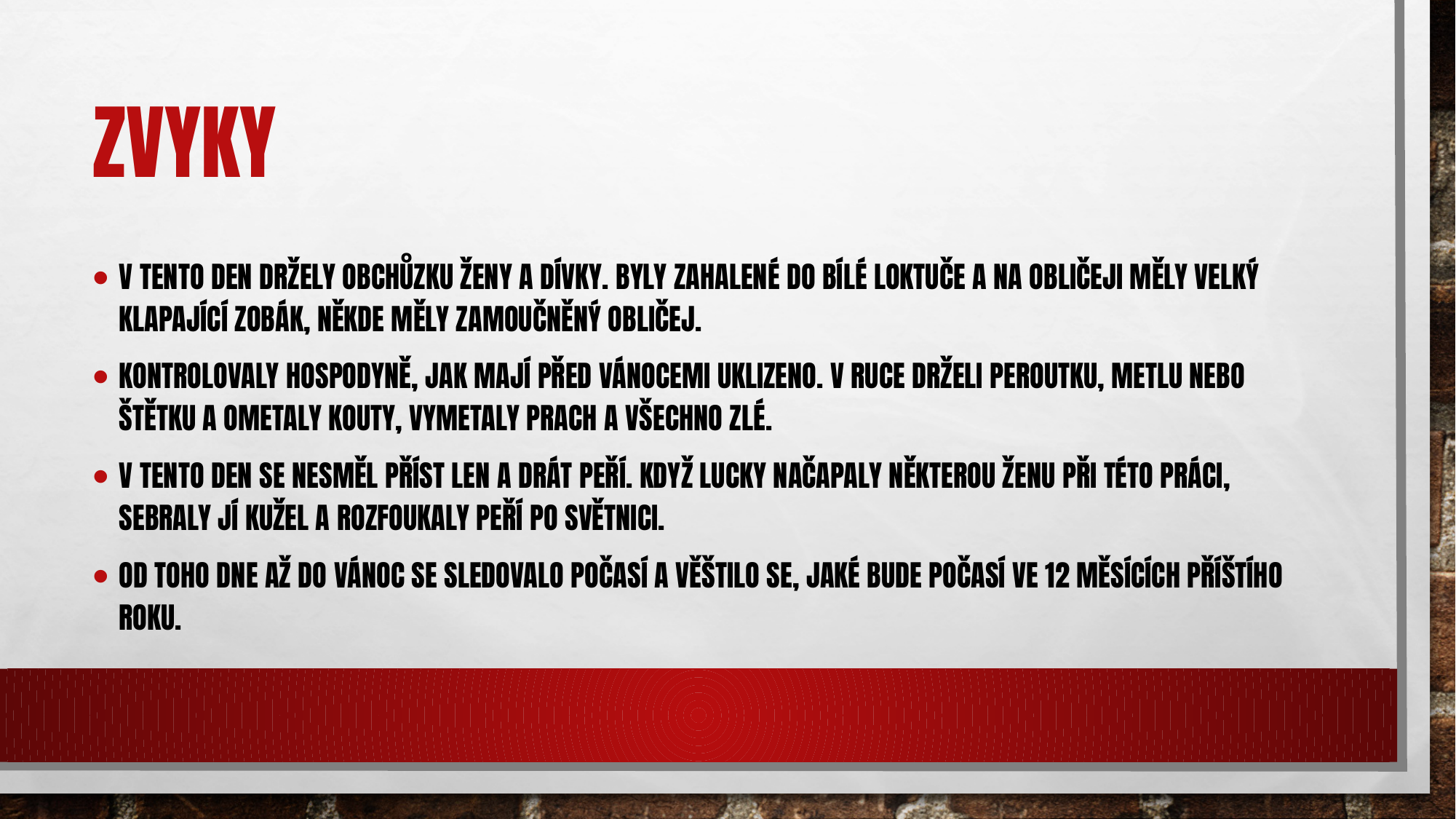

# zvyky
V tento den držely obchůzku ženy a dívky. Byly zahalené do bílé loktuče a na obličeji měly velký klapající zobák, někde měly zamoučněný obličej.
Kontrolovaly hospodyně, jak mají před vánocemi uklizeno. V ruce drželi peroutku, metlu nebo štětku a ometaly kouty, vymetaly prach a všechno zlé.
V tento den se nesměl příst len a drát peří. Když lucky načapaly některou ženu při této práci, sebraly jí kužel a rozfoukaly peří po světnici.
Od toho dne až do vánoc se sledovalo počasí a věštilo se, jaké bude počasí ve 12 měsících příštího roku.